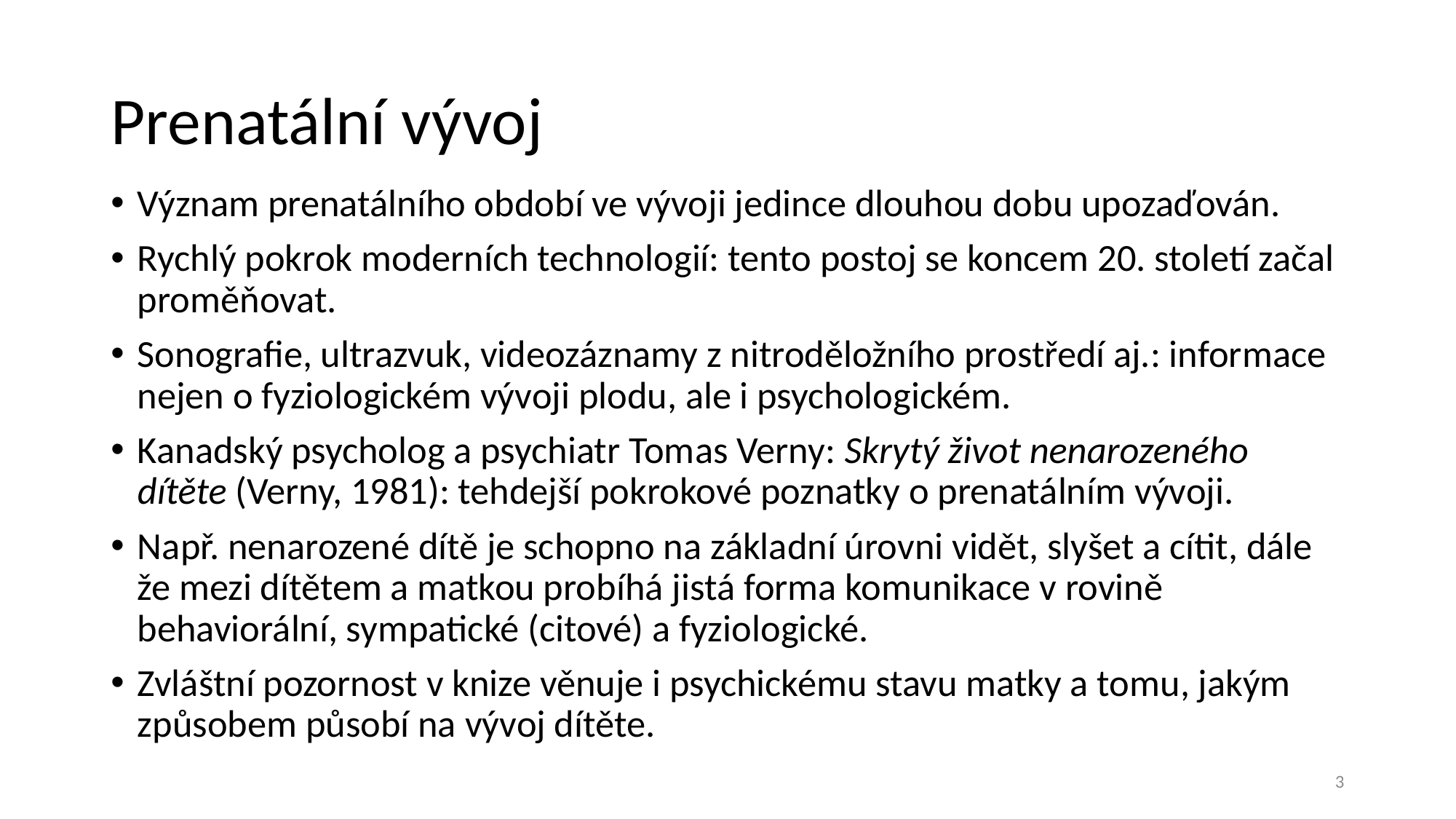

# Prenatální vývoj
Význam prenatálního období ve vývoji jedince dlouhou dobu upozaďován.
Rychlý pokrok moderních technologií: tento postoj se koncem 20. století začal proměňovat.
Sonografie, ultrazvuk, videozáznamy z nitroděložního prostředí aj.: informace nejen o fyziologickém vývoji plodu, ale i psychologickém.
Kanadský psycholog a psychiatr Tomas Verny: Skrytý život nenarozeného dítěte (Verny, 1981): tehdejší pokrokové poznatky o prenatálním vývoji.
Např. nenarozené dítě je schopno na základní úrovni vidět, slyšet a cítit, dále že mezi dítětem a matkou probíhá jistá forma komunikace v rovině behaviorální, sympatické (citové) a fyziologické.
Zvláštní pozornost v knize věnuje i psychickému stavu matky a tomu, jakým způsobem působí na vývoj dítěte.

3